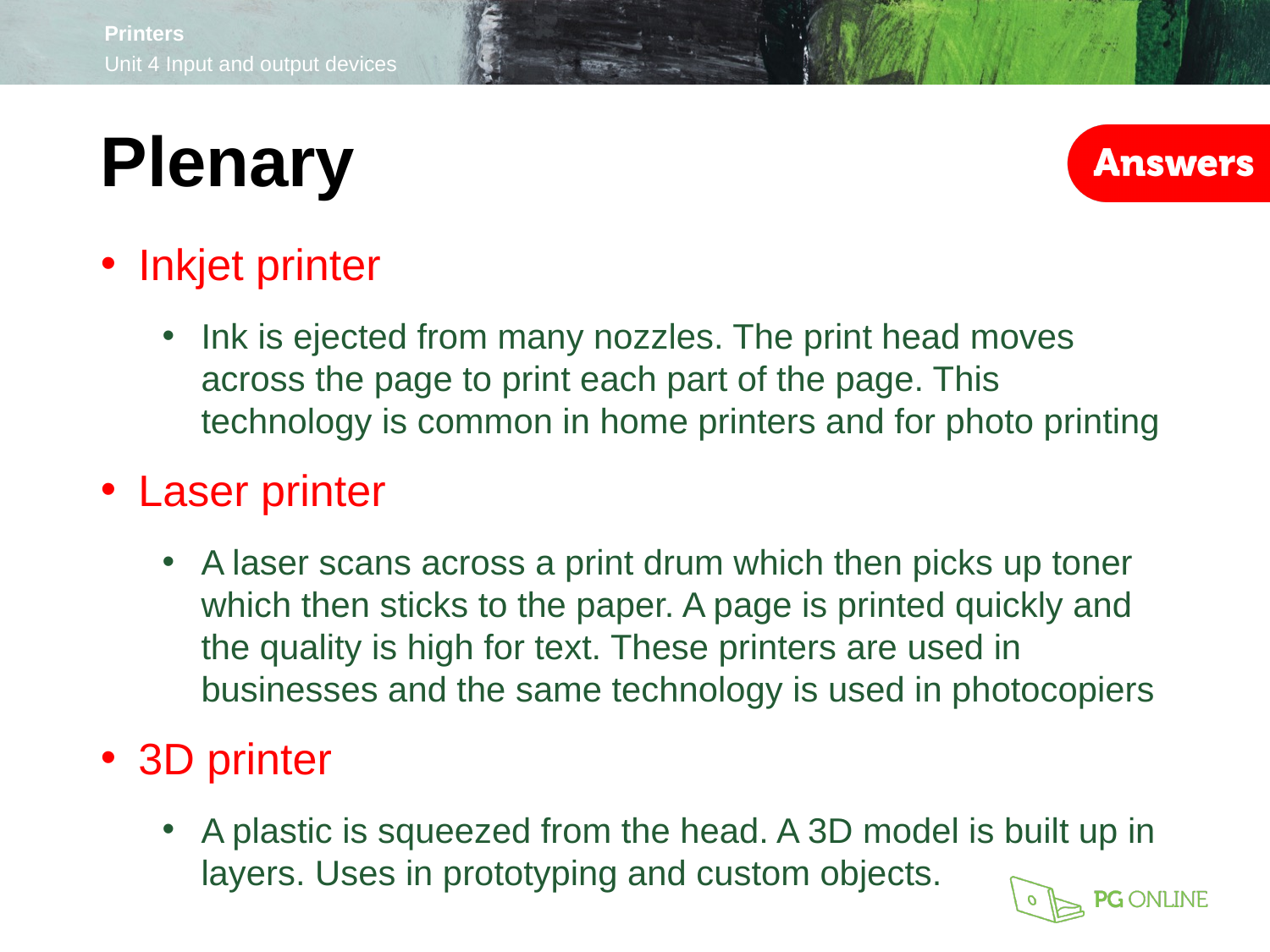

Plenary
Inkjet printer
Ink is ejected from many nozzles. The print head moves across the page to print each part of the page. This technology is common in home printers and for photo printing
Laser printer
A laser scans across a print drum which then picks up toner which then sticks to the paper. A page is printed quickly and the quality is high for text. These printers are used in businesses and the same technology is used in photocopiers
3D printer
A plastic is squeezed from the head. A 3D model is built up in layers. Uses in prototyping and custom objects.